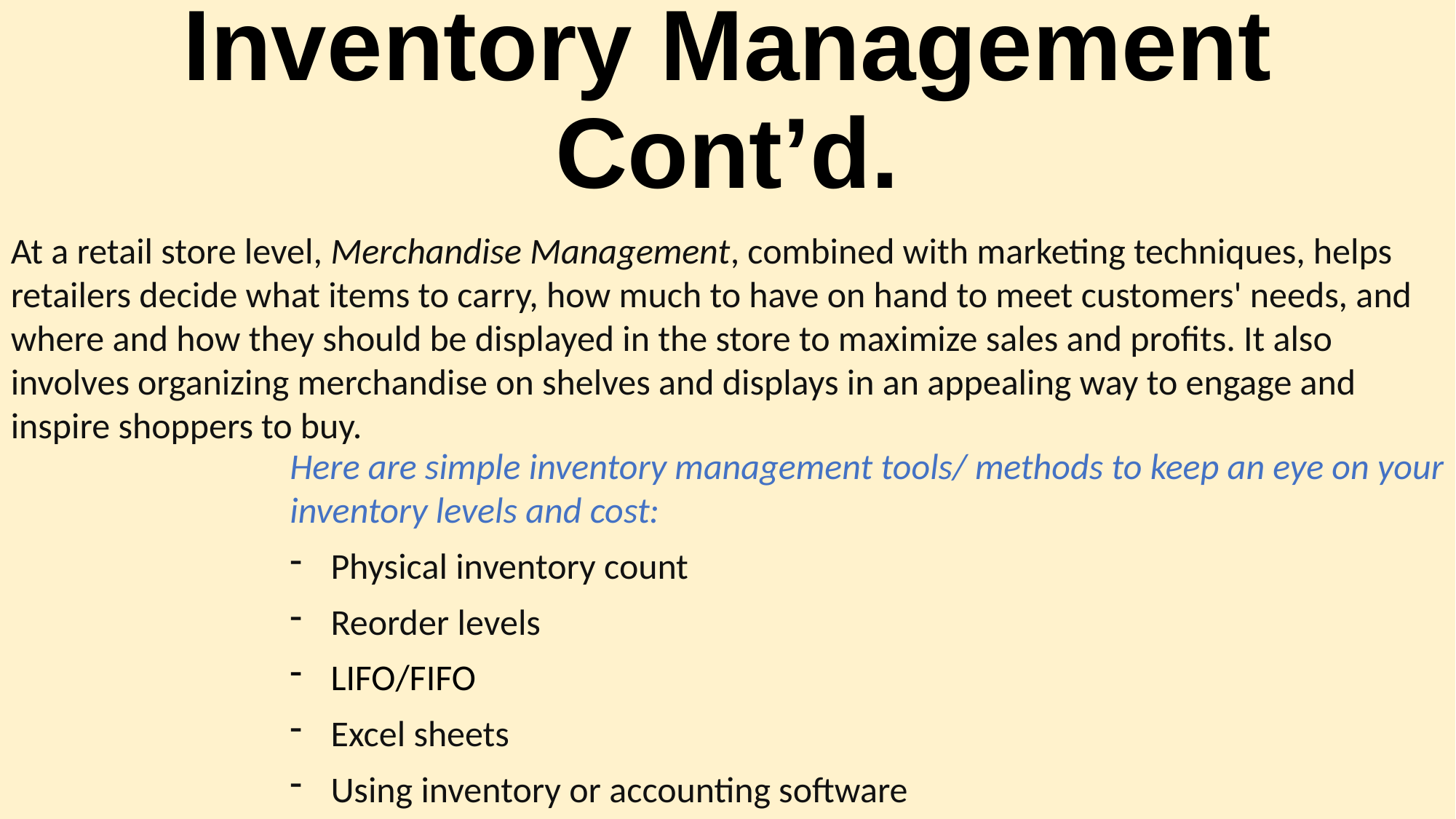

# Inventory Management Cont’d.
At a retail store level, Merchandise Management, combined with marketing techniques, helps retailers decide what items to carry, how much to have on hand to meet customers' needs, and where and how they should be displayed in the store to maximize sales and profits. It also involves organizing merchandise on shelves and displays in an appealing way to engage and inspire shoppers to buy.
Here are simple inventory management tools/ methods to keep an eye on your inventory levels and cost:
Physical inventory count
Reorder levels
LIFO/FIFO
Excel sheets
Using inventory or accounting software